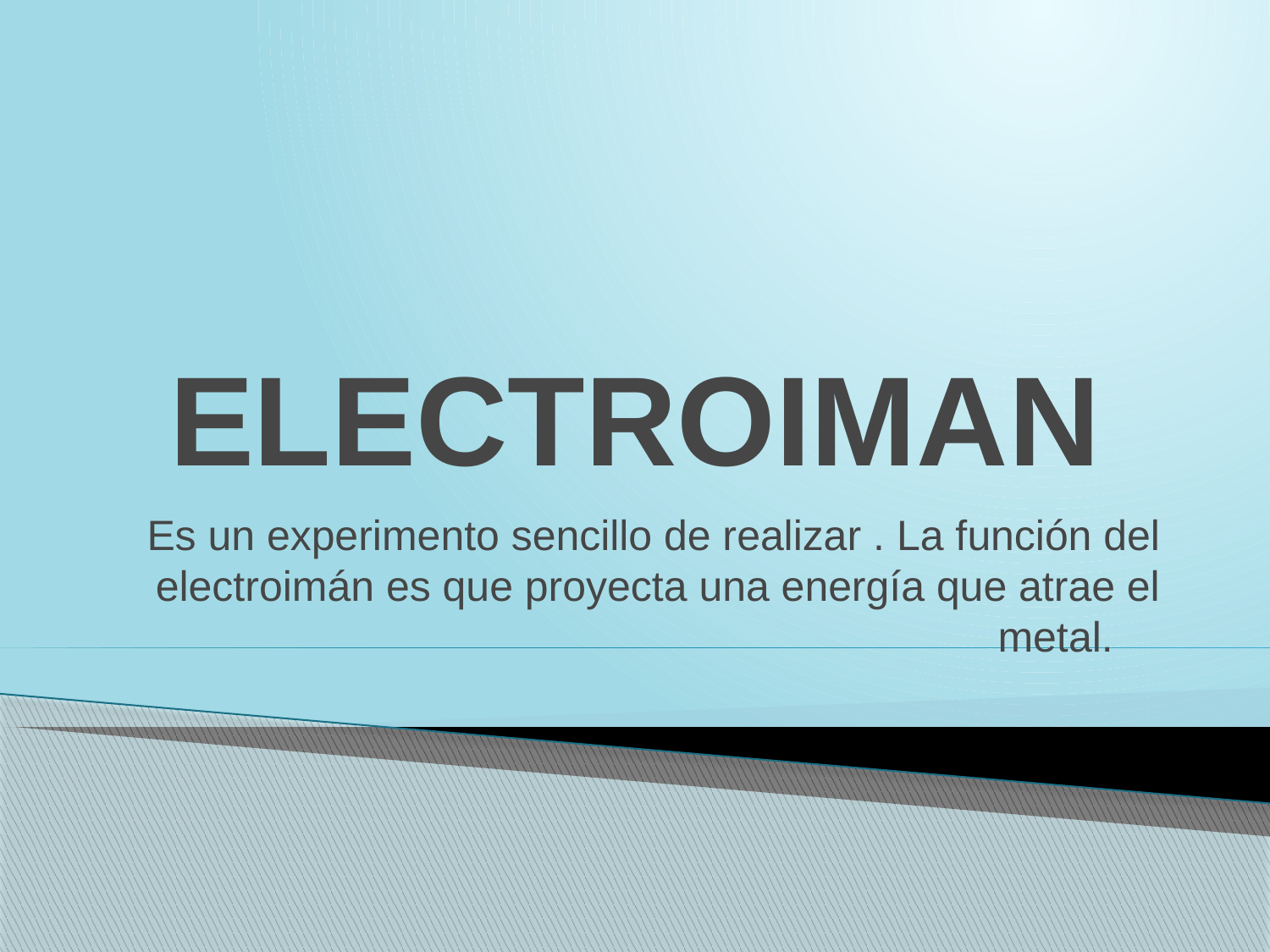

# ELECTROIMAN
Es un experimento sencillo de realizar . La función del electroimán es que proyecta una energía que atrae el metal.